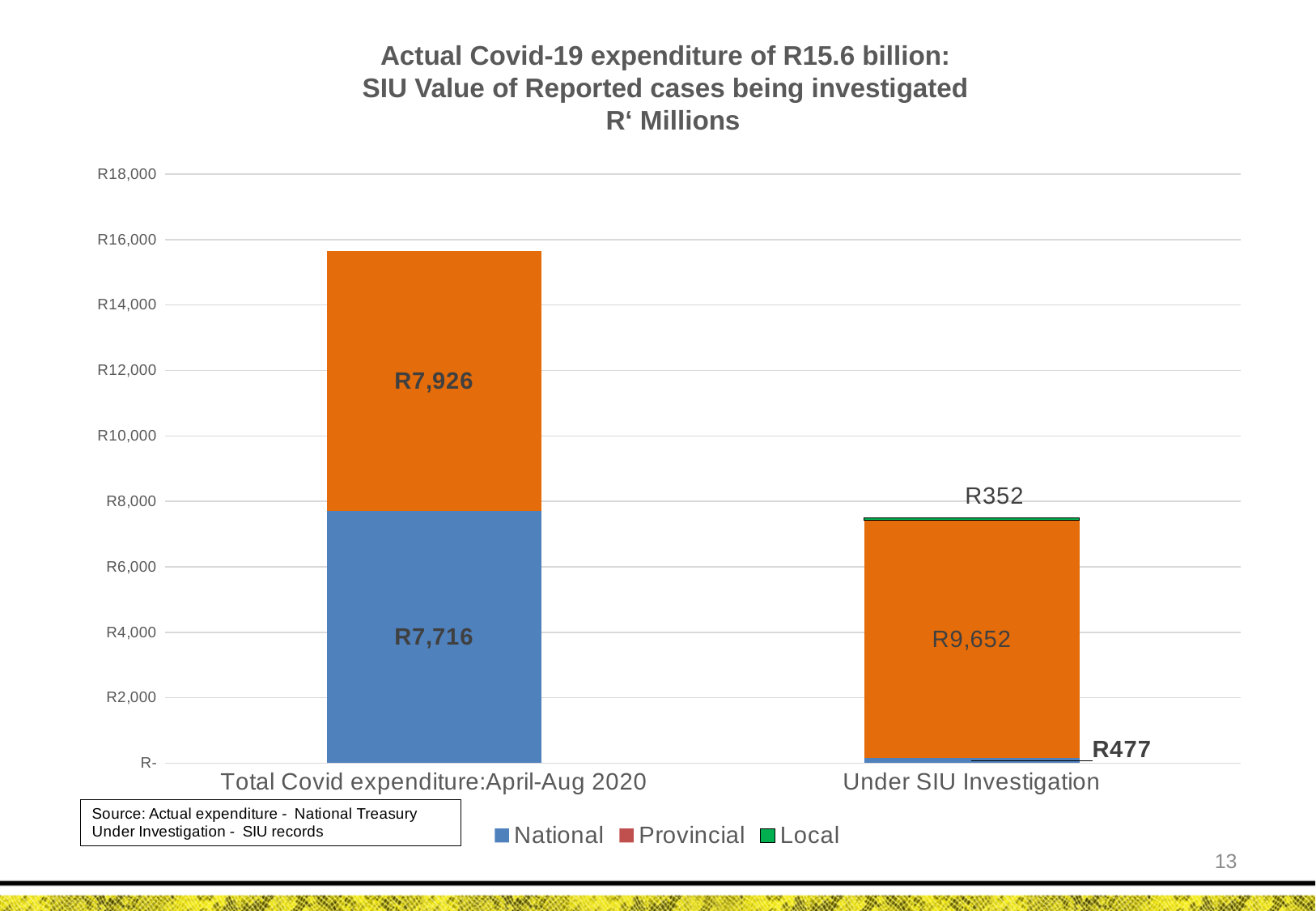

# Actual Covid-19 expenditure of R15.6 billion: SIU Value of Reported cases being investigated R‘ Millions

### Chart

| Category | National | Provincial | Local |
|---|---|---|---|
| Total Covid expenditure:April-Aug 2020 | 7716.302 | 7926.313000000001 | 0.0 |
| Under SIU Investigation | 158.30026666 | 7254.179302440002 | 90.20151265000001 |
13